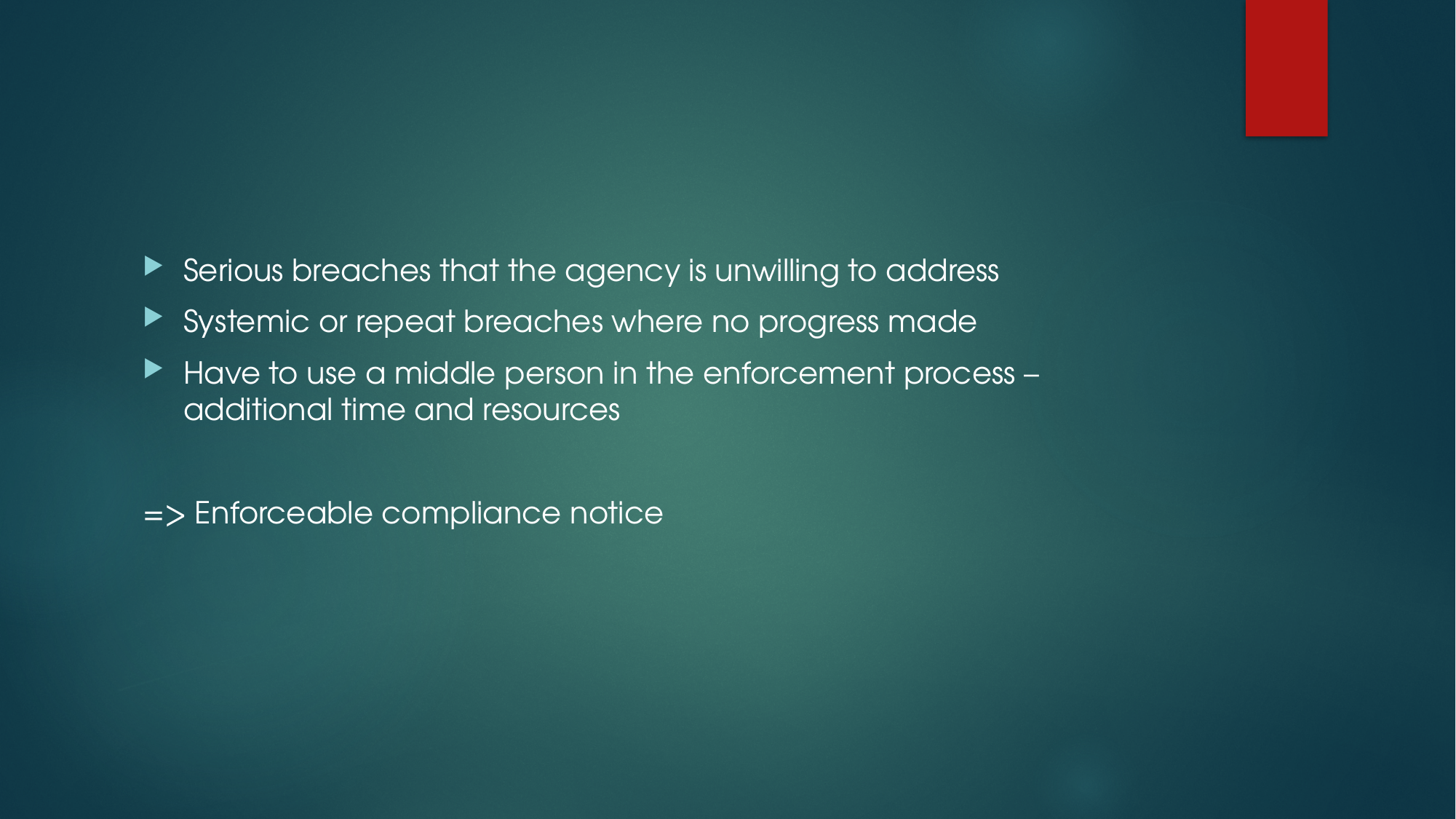

#
Serious breaches that the agency is unwilling to address
Systemic or repeat breaches where no progress made
Have to use a middle person in the enforcement process – additional time and resources

=> Enforceable compliance notice